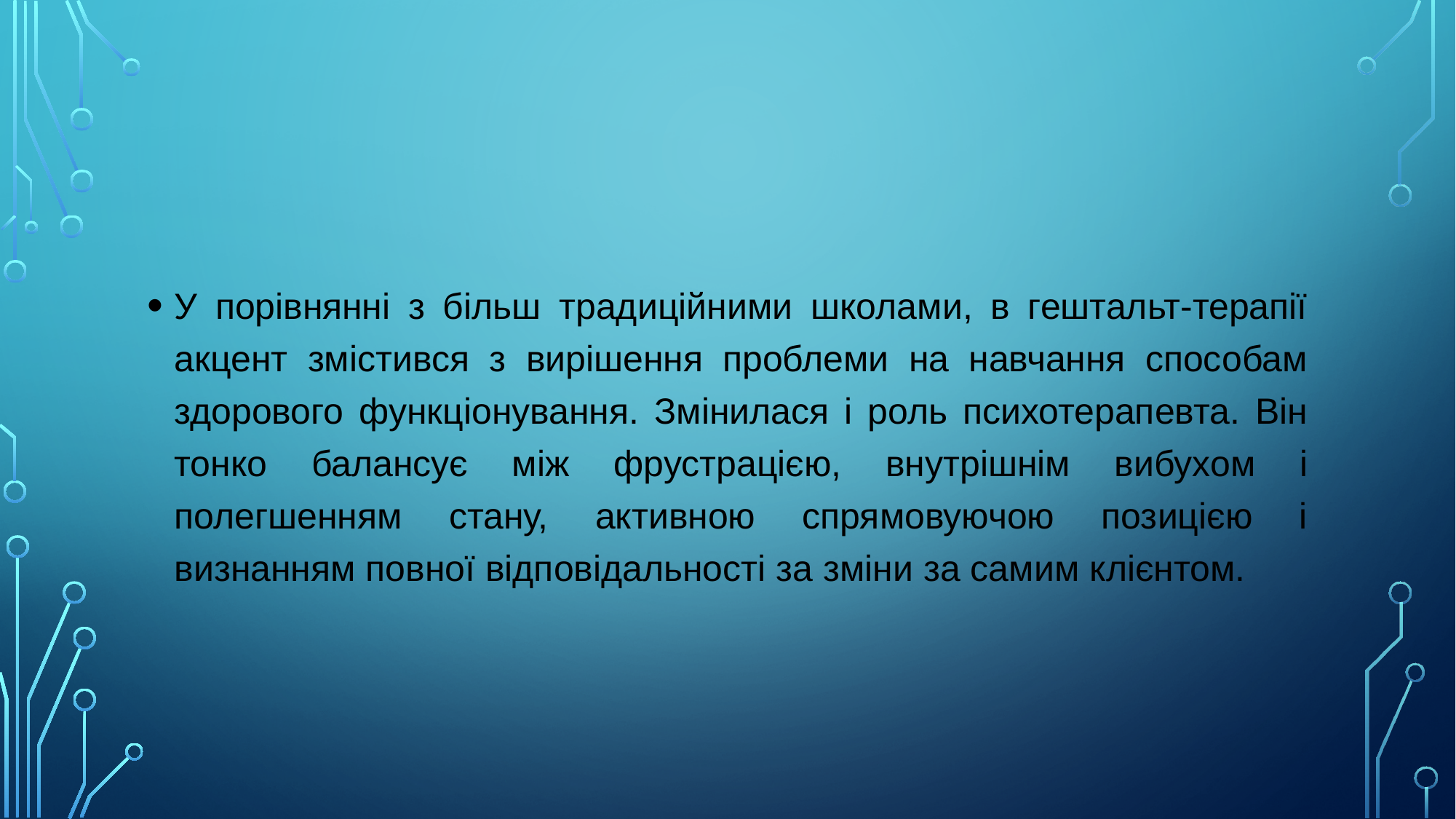

#
У порівнянні з більш традиційними школами, в гештальт-терапії акцент змістився з вирішення проблеми на навчання способам здорового функціонування. Змінилася і роль психотерапевта. Він тонко балансує між фрустрацією, внутрішнім вибухом і полегшенням стану, активною спрямовуючою позицією і визнанням повної відповідальності за зміни за самим клієнтом.